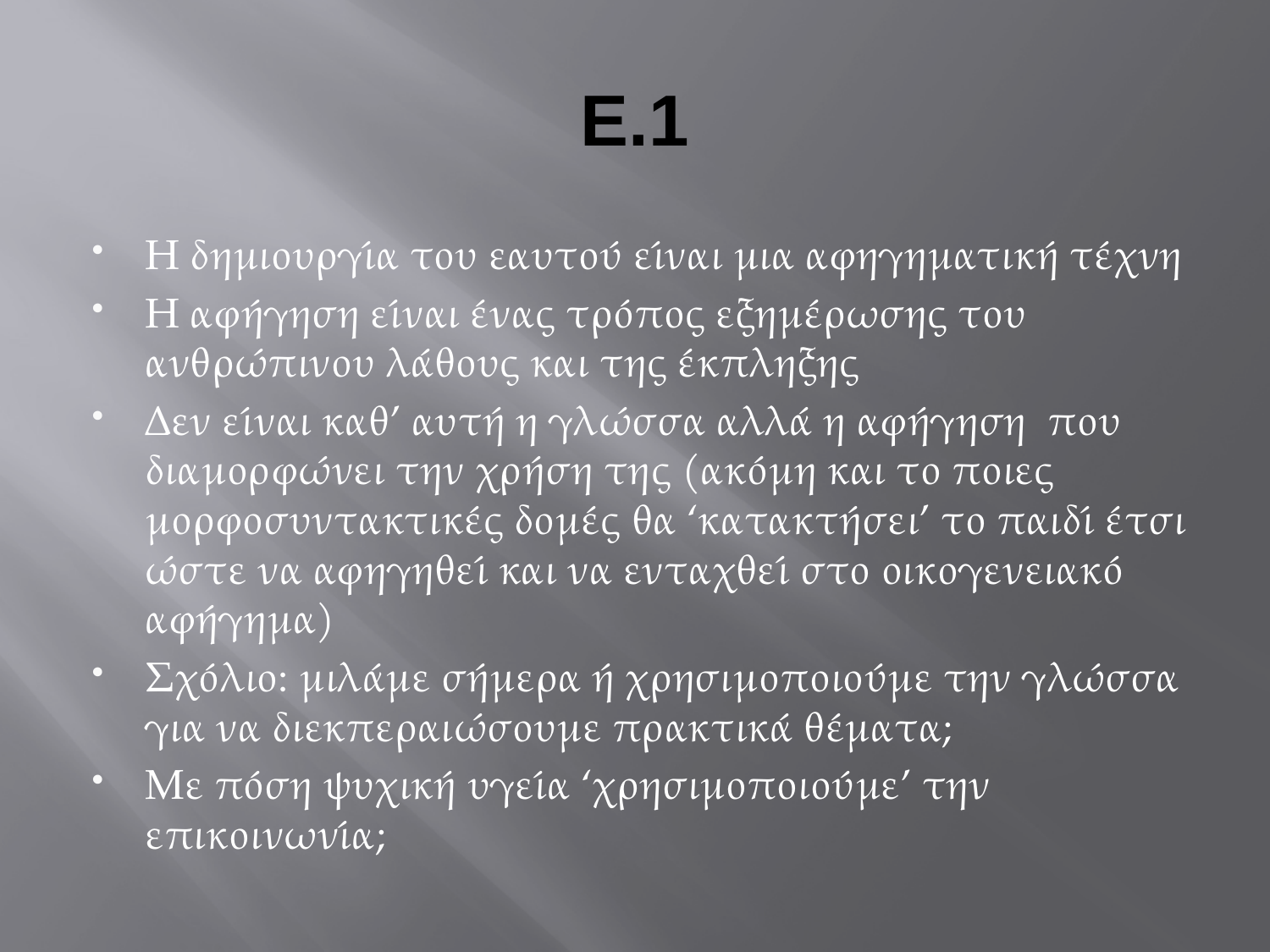

# Ε.1
Η δημιουργία του εαυτού είναι μια αφηγηματική τέχνη
Η αφήγηση είναι ένας τρόπος εξημέρωσης του ανθρώπινου λάθους και της έκπληξης
Δεν είναι καθ’ αυτή η γλώσσα αλλά η αφήγηση  που διαμορφώνει την χρήση της (ακόμη και το ποιες μορφοσυντακτικές δομές θα ‘κατακτήσει’ το παιδί έτσι ώστε να αφηγηθεί και να ενταχθεί στο οικογενειακό αφήγημα)
Σχόλιο: μιλάμε σήμερα ή χρησιμοποιούμε την γλώσσα για να διεκπεραιώσουμε πρακτικά θέματα;
Με πόση ψυχική υγεία ‘χρησιμοποιούμε’ την επικοινωνία;